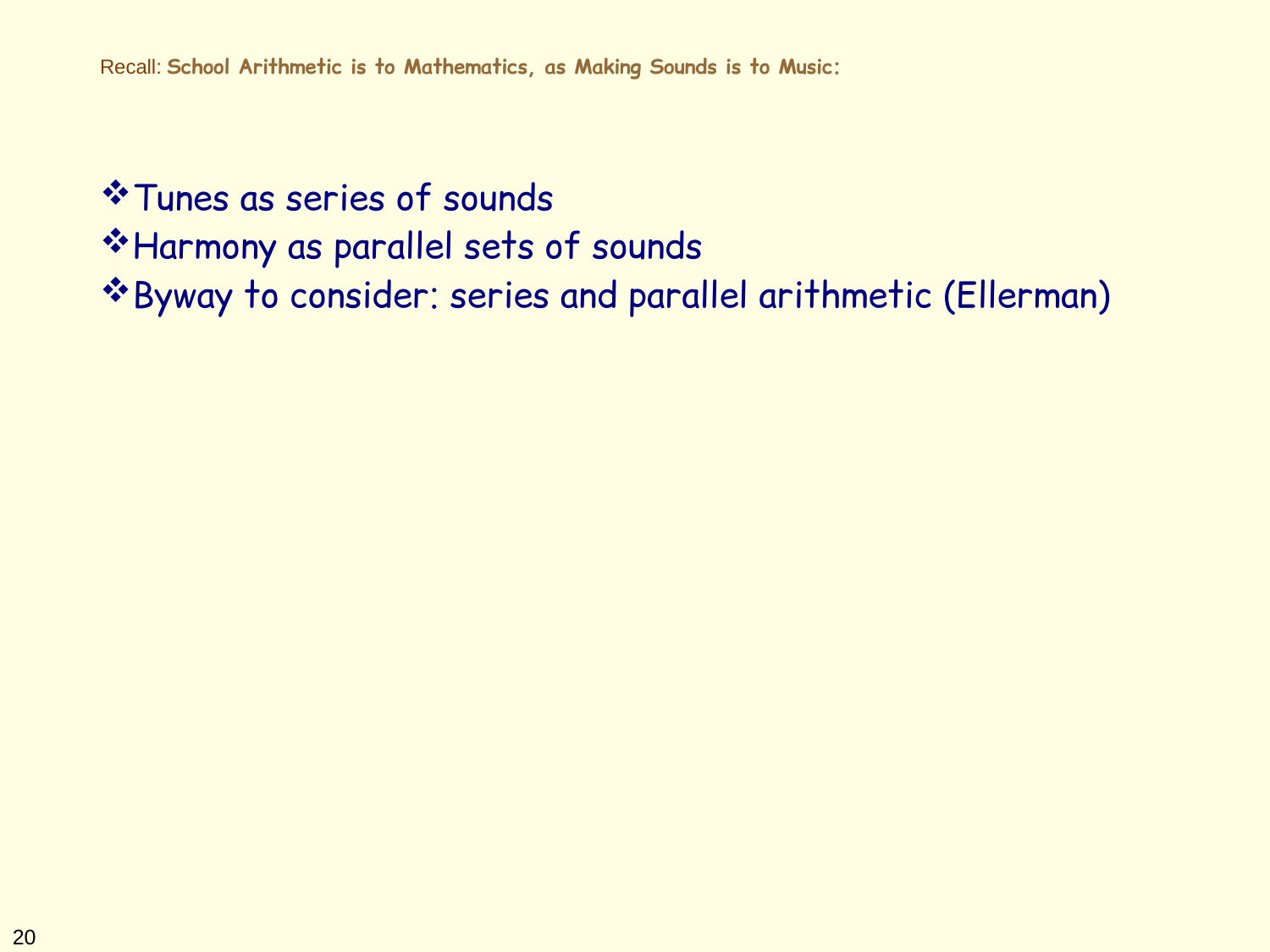

# Recall: School Arithmetic is to Mathematics, as Making Sounds is to Music:
Tunes as series of sounds
Harmony as parallel sets of sounds
Byway to consider: series and parallel arithmetic (Ellerman)